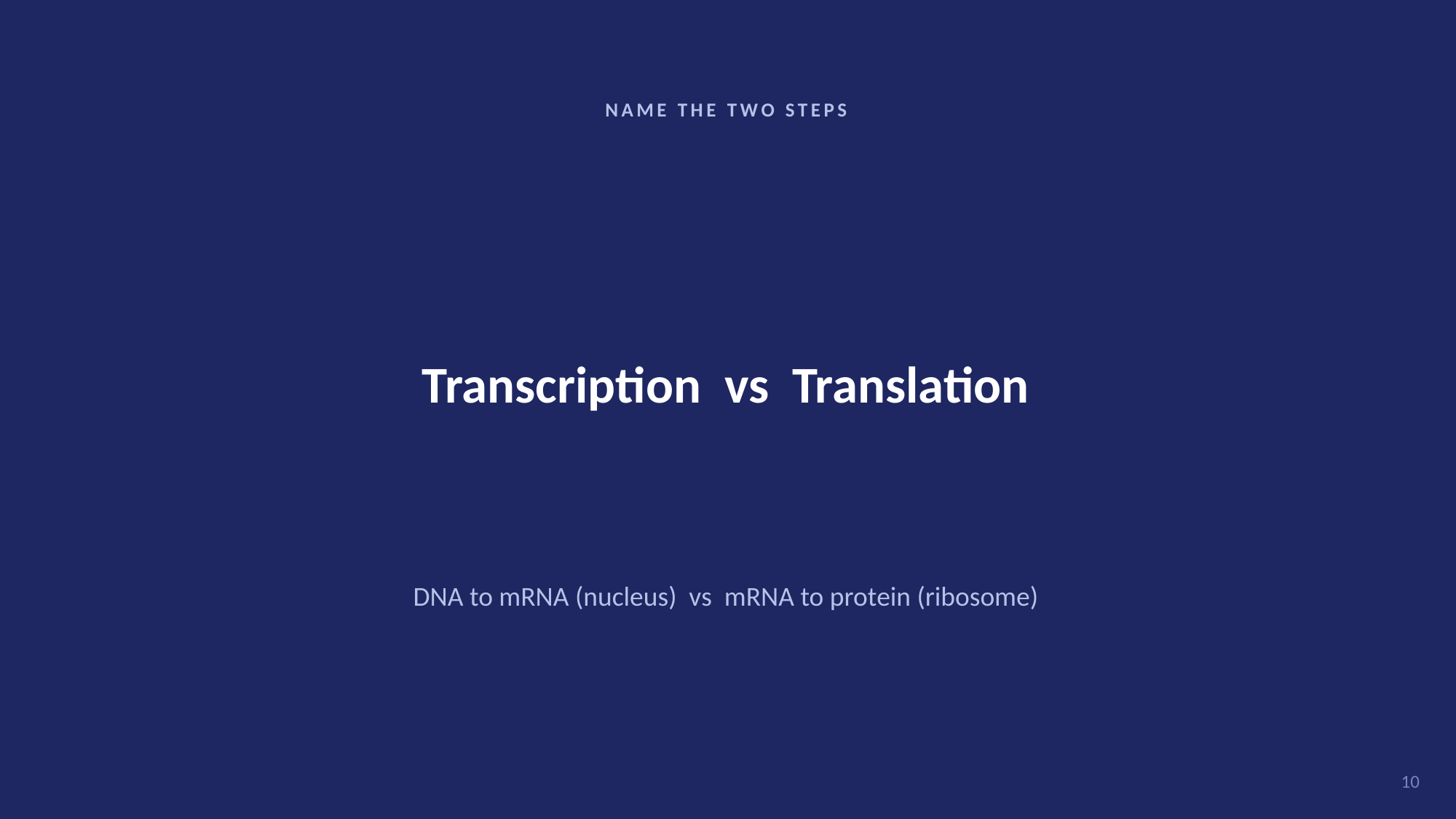

NAME THE TWO STEPS
Transcription  vs  Translation
DNA to mRNA (nucleus)  vs  mRNA to protein (ribosome)
10